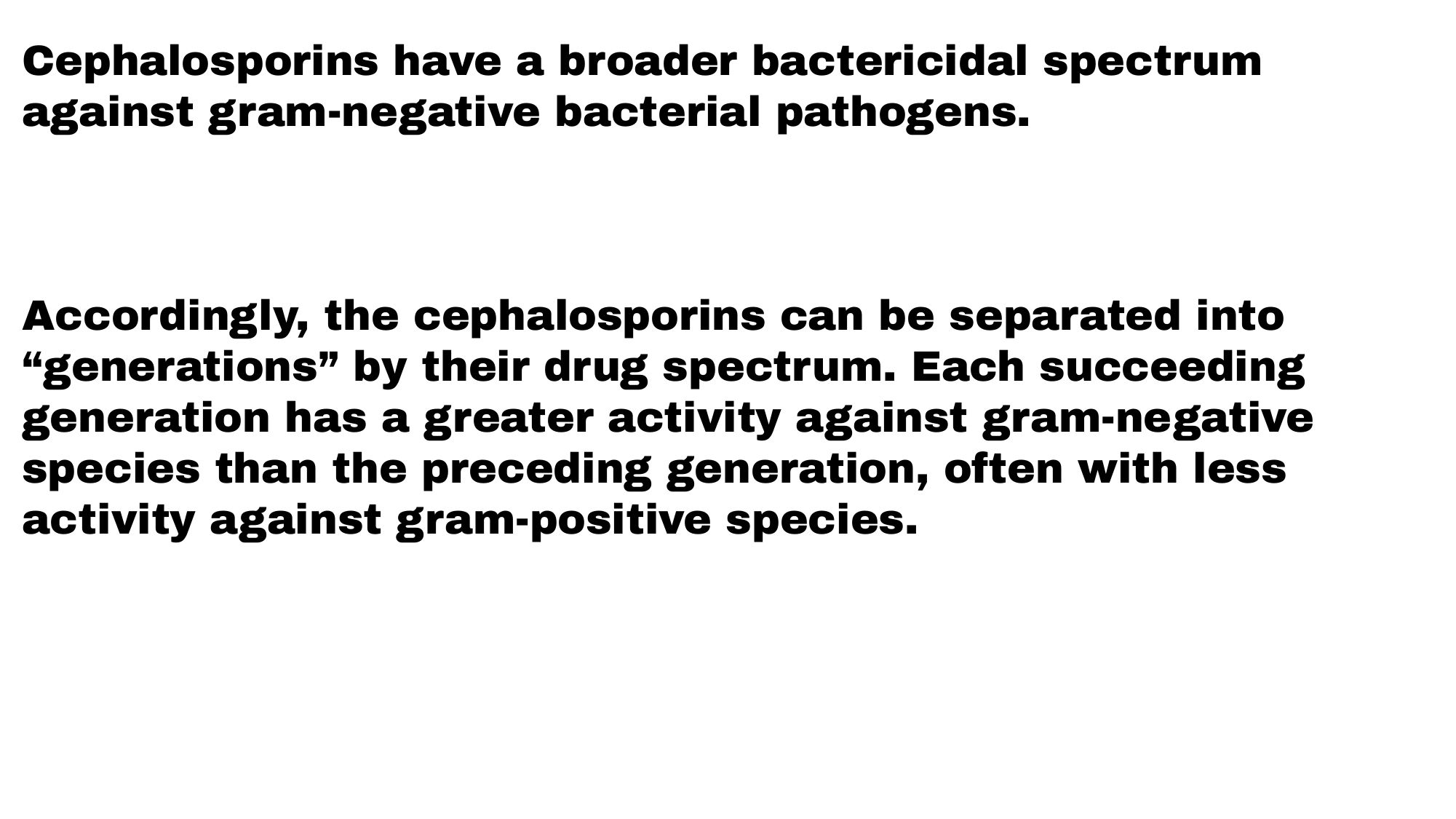

Cephalosporins have a broader bactericidal spectrum against gram-negative bacterial pathogens.

Accordingly, the cephalosporins can be separated into “generations” by their drug spectrum. Each succeeding generation has a greater activity against gram-negative species than the preceding generation, often with less activity against gram-positive species.